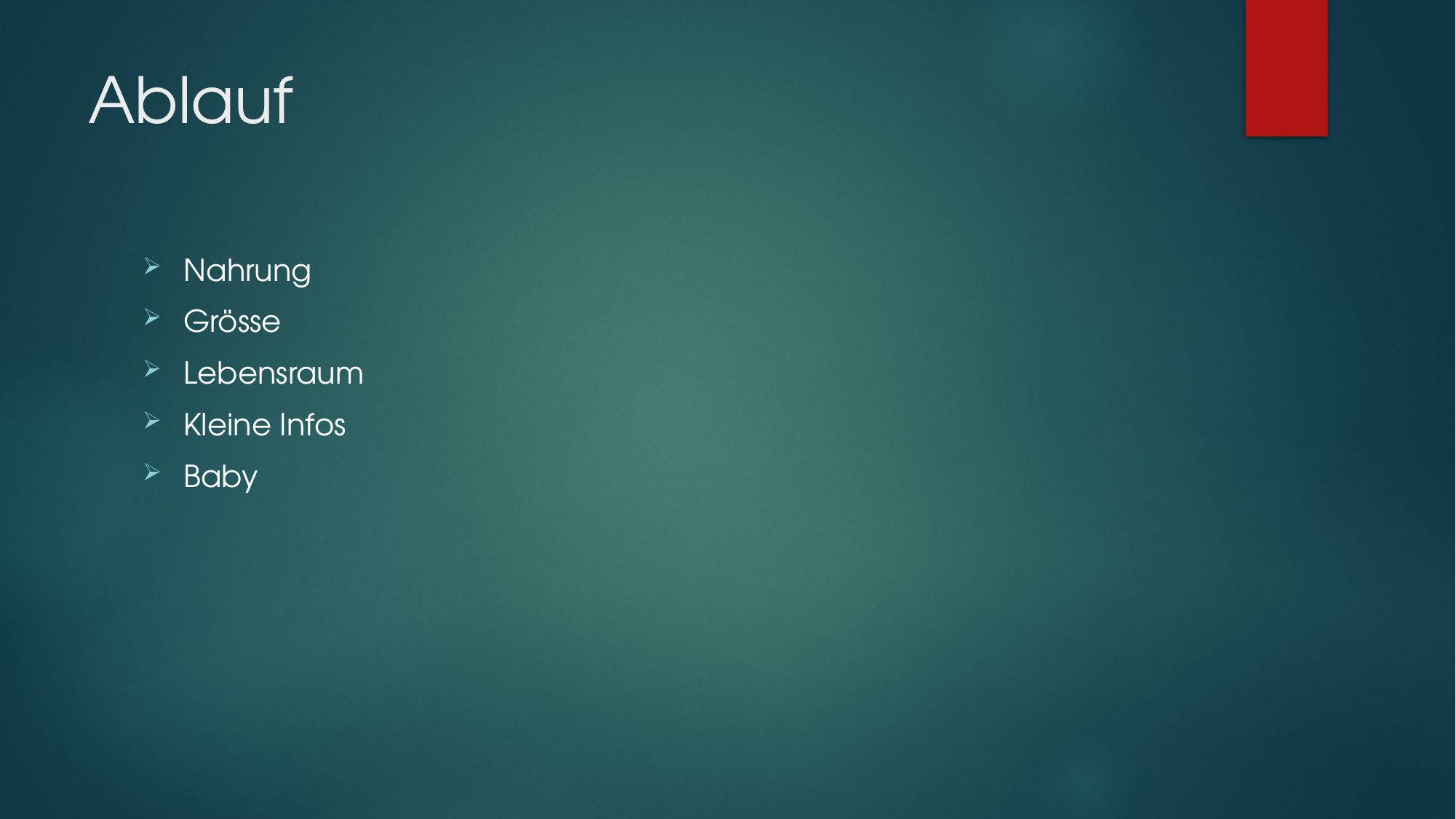

# Ablauf
Nahrung
Grösse
Lebensraum
Kleine Infos
Baby